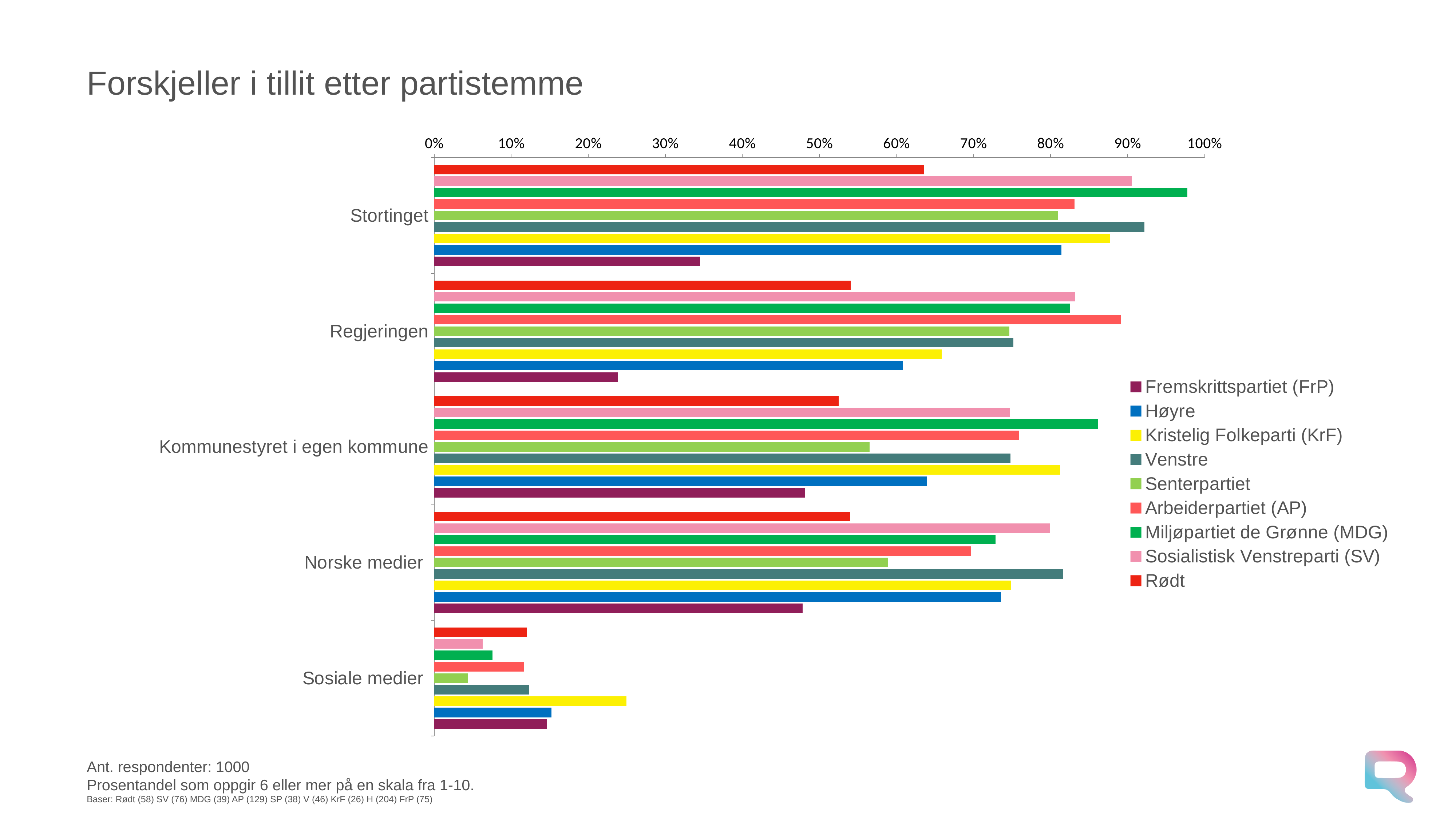

# Forskjeller i tillit etter partistemme

### Chart

| Category | Rødt | Sosialistisk Venstreparti (SV) | Miljøpartiet de Grønne (MDG) | Arbeiderpartiet (AP) | Senterpartiet | Venstre | Kristelig Folkeparti (KrF) | Høyre | Fremskrittspartiet (FrP) |
|---|---|---|---|---|---|---|---|---|---|
| Stortinget | 0.636083533036632 | 0.905347104196627 | 0.9778977126702649 | 0.830973930532993 | 0.809902038655017 | 0.921756139969572 | 0.877138413685848 | 0.813967136150235 | 0.344896331738437 |
| Regjeringen | 0.540739472783294 | 0.831481239377696 | 0.8249807247494221 | 0.8914674711843421 | 0.7466243050039709 | 0.752010432514671 | 0.658631415241058 | 0.6082257433489819 | 0.238835725677831 |
| Kommunestyret i egen kommune | 0.5249914412872311 | 0.7472872270885079 | 0.861218195836546 | 0.759263556896418 | 0.564998676198041 | 0.7480982395131499 | 0.8122083981337479 | 0.639329029733959 | 0.480861244019139 |
| Norske medier  | 0.539883601506334 | 0.7989279644397961 | 0.728604471858135 | 0.696913436992341 | 0.5888271114641249 | 0.816561617039774 | 0.7488335925349919 | 0.735719874804382 | 0.478203083466241 |
| Sosiale medier  | 0.120164327285176 | 0.0628840371290365 | 0.0755589822667695 | 0.11603620329542799 | 0.04368546465448769 | 0.123234079547924 | 0.249611197511664 | 0.151995305164319 | 0.145933014354067 |
Ant. respondenter: 1000
Prosentandel som oppgir 6 eller mer på en skala fra 1-10.
Baser: Rødt (58) SV (76) MDG (39) AP (129) SP (38) V (46) KrF (26) H (204) FrP (75)